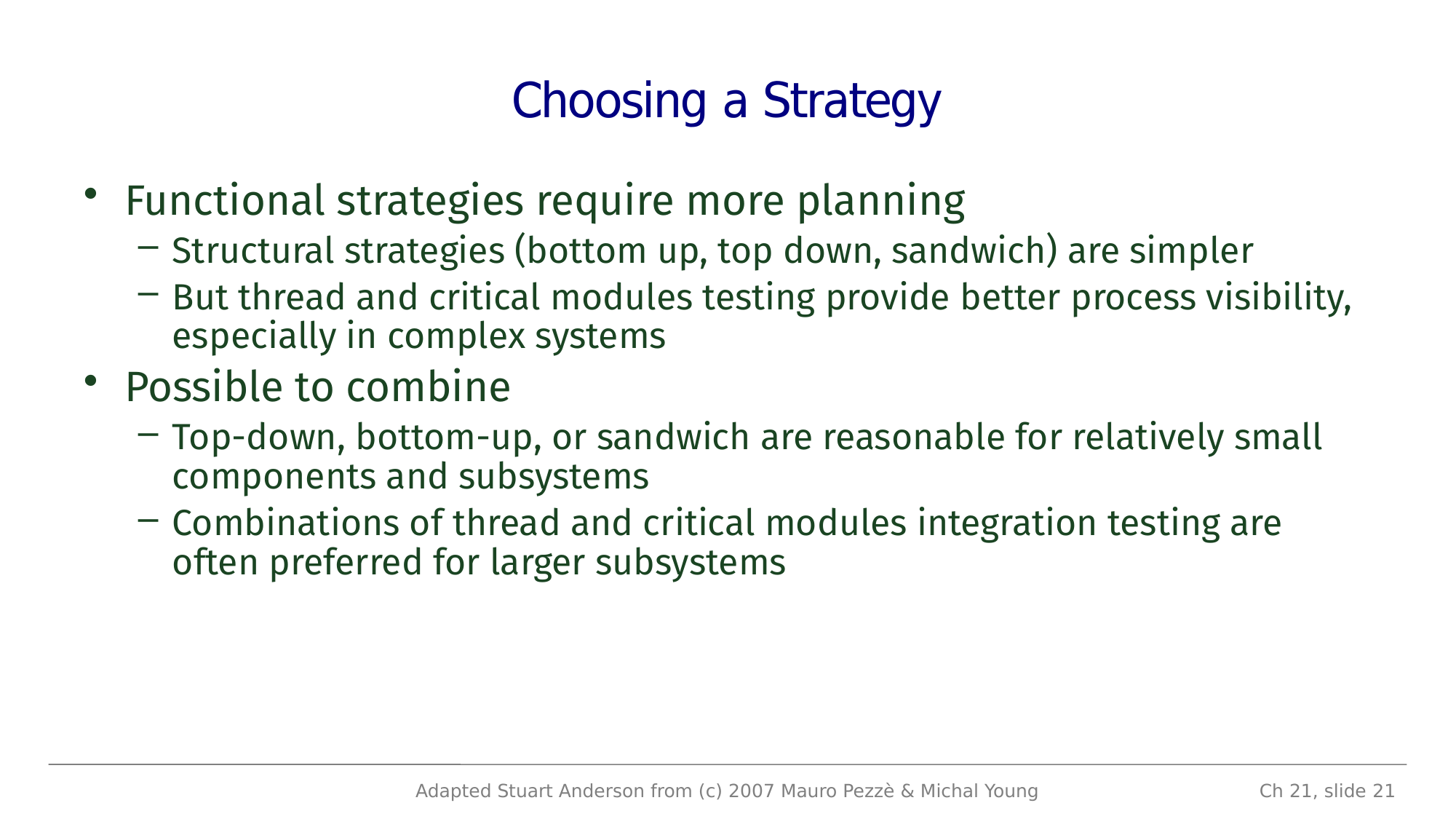

# Choosing a Strategy
Functional strategies require more planning
Structural strategies (bottom up, top down, sandwich) are simpler
But thread and critical modules testing provide better process visibility, especially in complex systems
Possible to combine
Top-down, bottom-up, or sandwich are reasonable for relatively small components and subsystems
Combinations of thread and critical modules integration testing are often preferred for larger subsystems
Adapted Stuart Anderson from (c) 2007 Mauro Pezzè & Michal Young
 Ch 21, slide 21